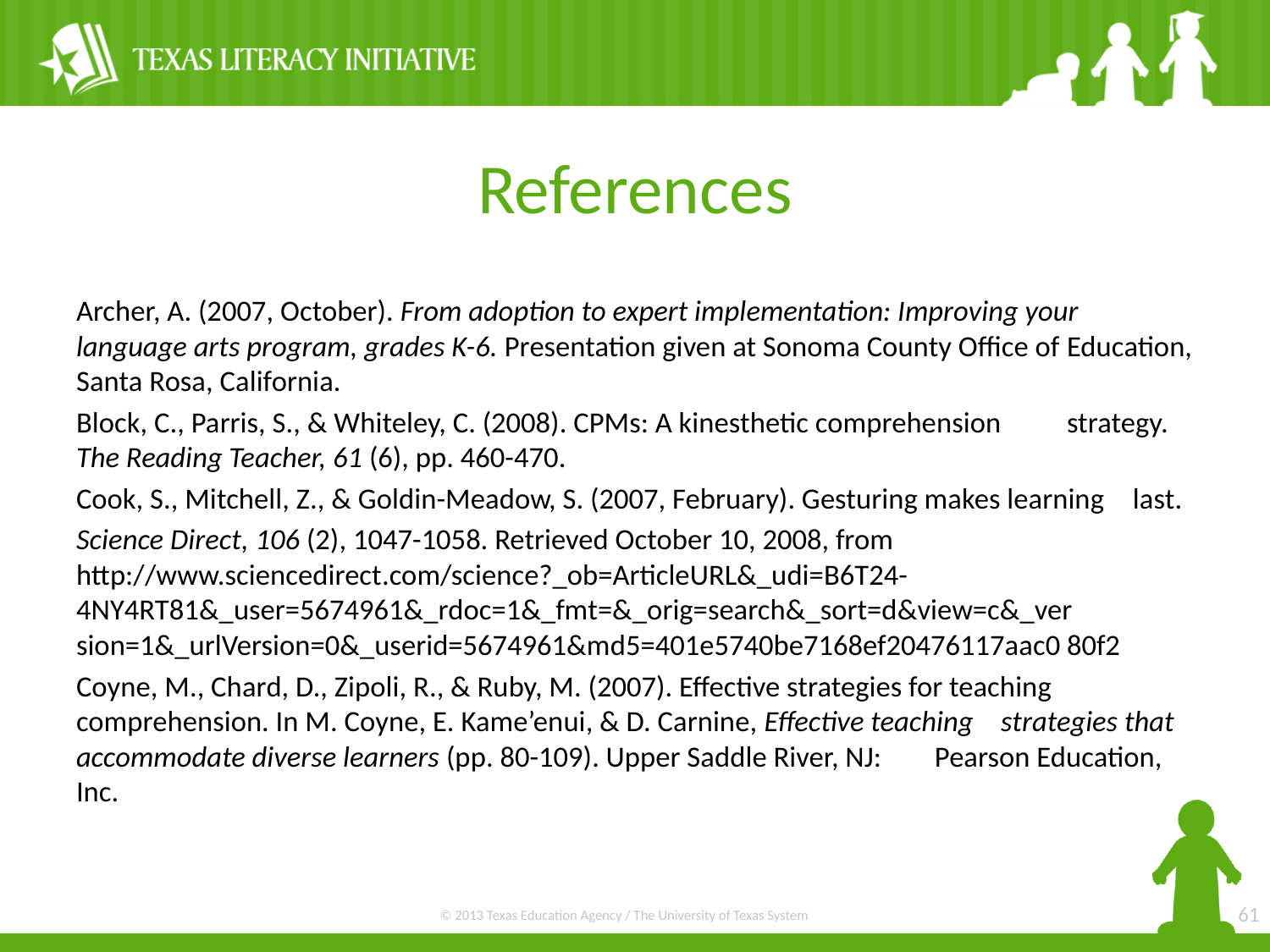

# References
Archer, A. (2007, October). From adoption to expert implementation: Improving your 	language arts program, grades K-6. Presentation given at Sonoma County Office of 	Education, Santa Rosa, California.
Block, C., Parris, S., & Whiteley, C. (2008). CPMs: A kinesthetic comprehension 	strategy. The Reading Teacher, 61 (6), pp. 460-470.
Cook, S., Mitchell, Z., & Goldin-Meadow, S. (2007, February). Gesturing makes learning 	last.
Science Direct, 106 (2), 1047-1058. Retrieved October 10, 2008, from 	http://www.sciencedirect.com/science?_ob=ArticleURL&_udi=B6T24- 	4NY4RT81&_user=5674961&_rdoc=1&_fmt=&_orig=search&_sort=d&view=c&_ver	sion=1&_urlVersion=0&_userid=5674961&md5=401e5740be7168ef20476117aac0	80f2
Coyne, M., Chard, D., Zipoli, R., & Ruby, M. (2007). Effective strategies for teaching 	comprehension. In M. Coyne, E. Kame’enui, & D. Carnine, Effective teaching 	strategies that accommodate diverse learners (pp. 80-109). Upper Saddle River, NJ: 	Pearson Education, Inc.
61
© 2013 Texas Education Agency / The University of Texas System